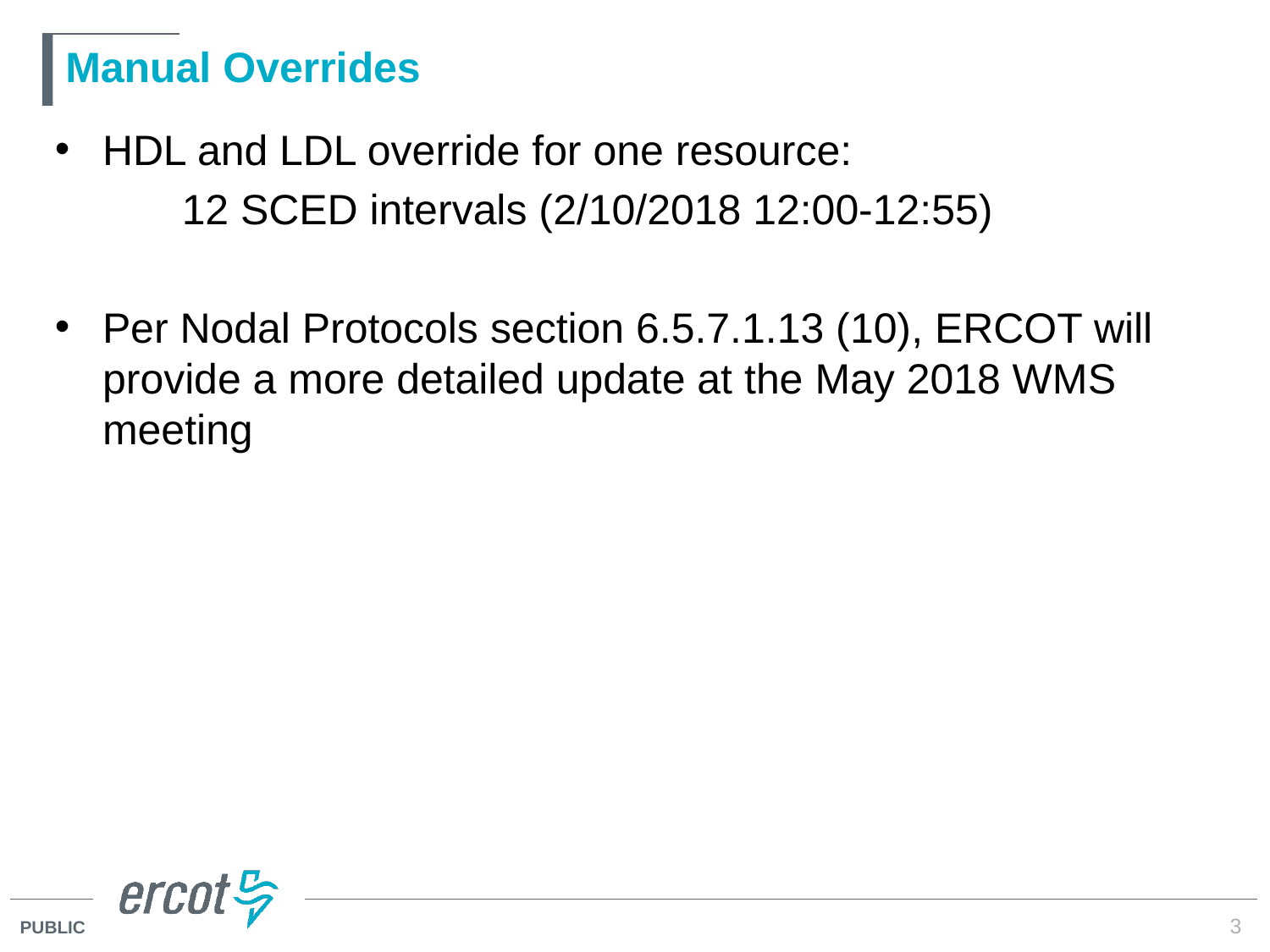

# Manual Overrides
HDL and LDL override for one resource:
	12 SCED intervals (2/10/2018 12:00-12:55)

Per Nodal Protocols section 6.5.7.1.13 (10), ERCOT will provide a more detailed update at the May 2018 WMS meeting

3